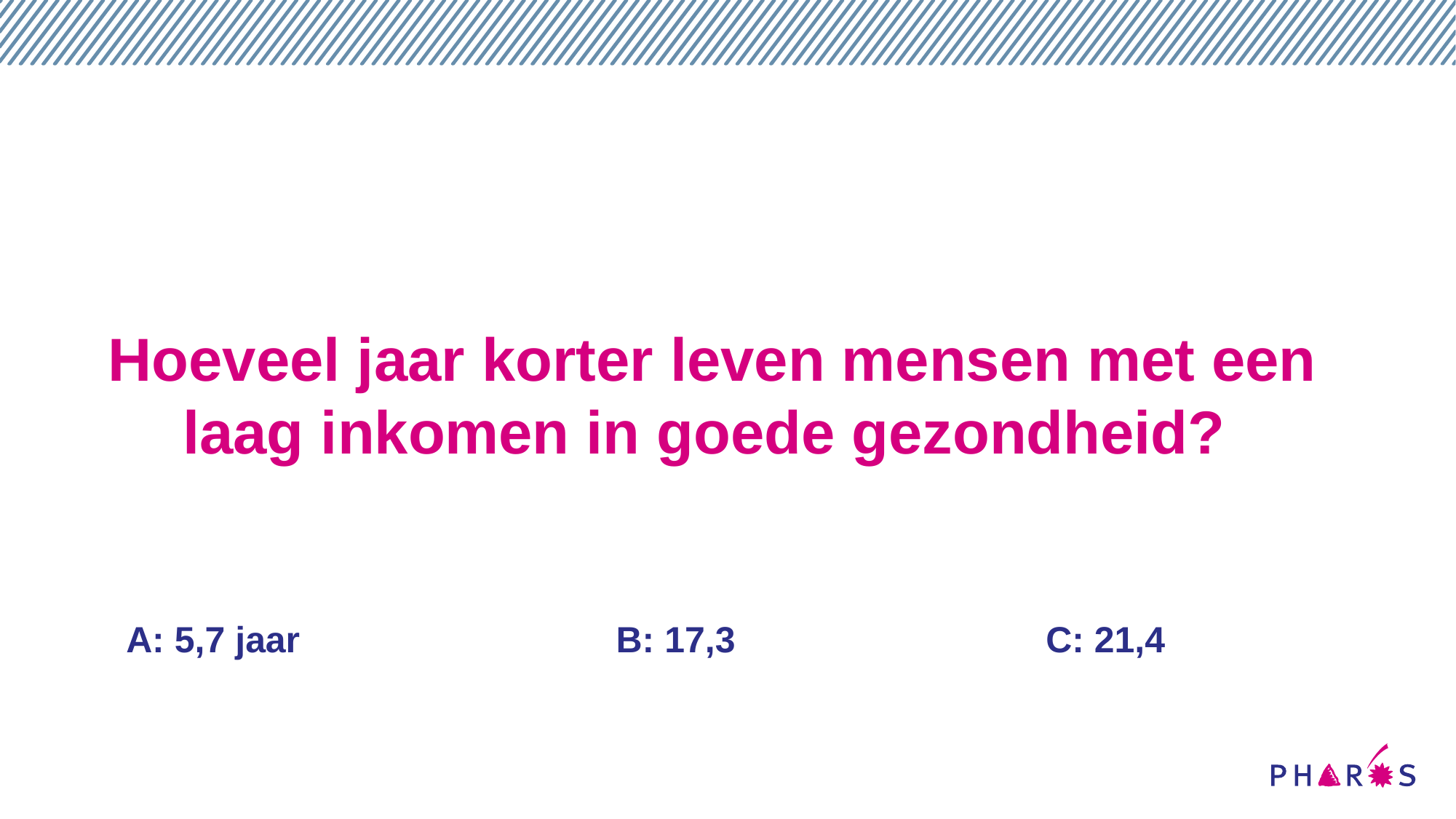

Hoeveel jaar korter leven mensen met een laag inkomen in goede gezondheid?
A: 5,7 jaar
C: 21,4
B: 17,3